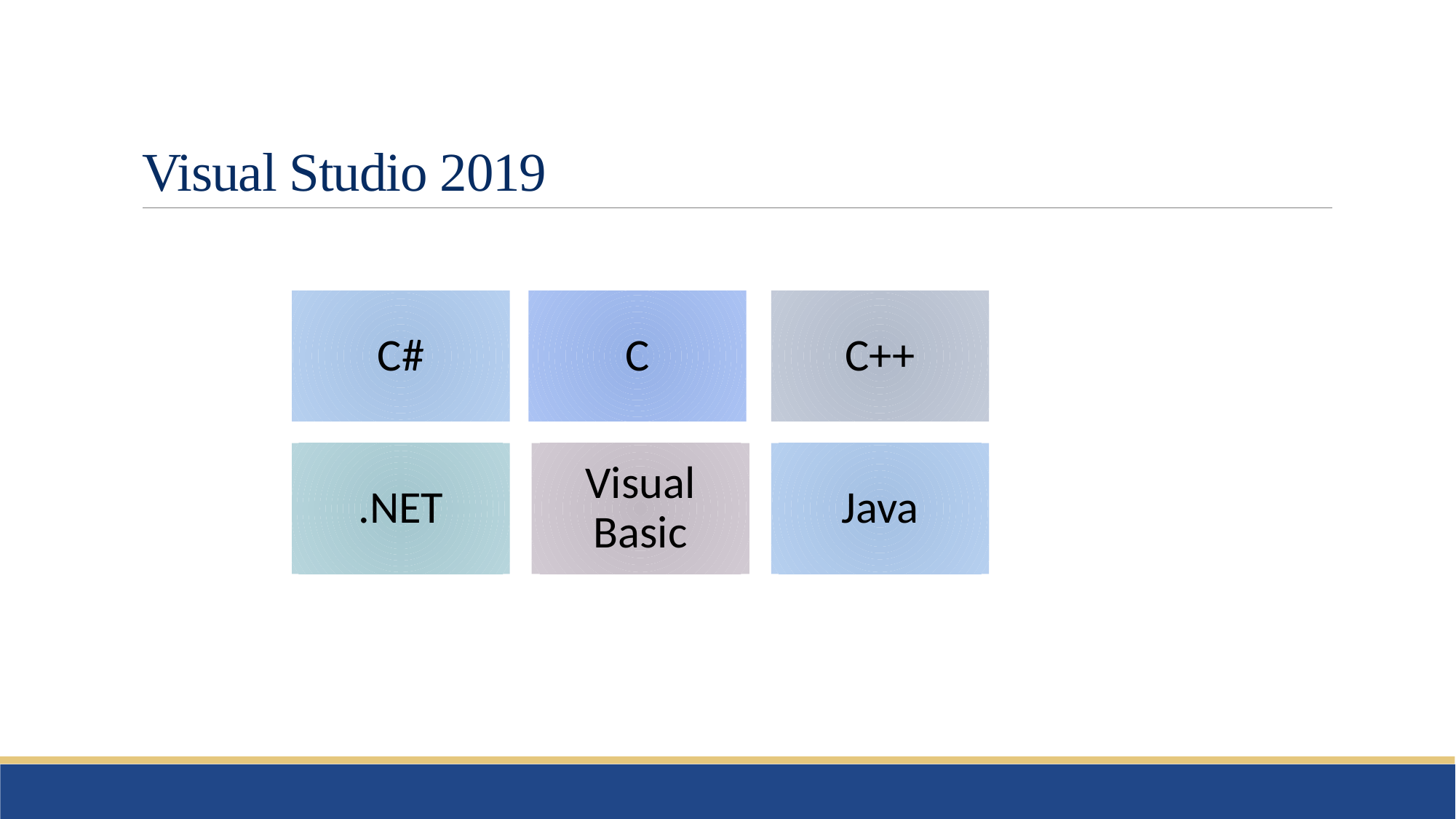

# Visual Studio 2019

C#
C
C++
.NET
Visual Basic
Java